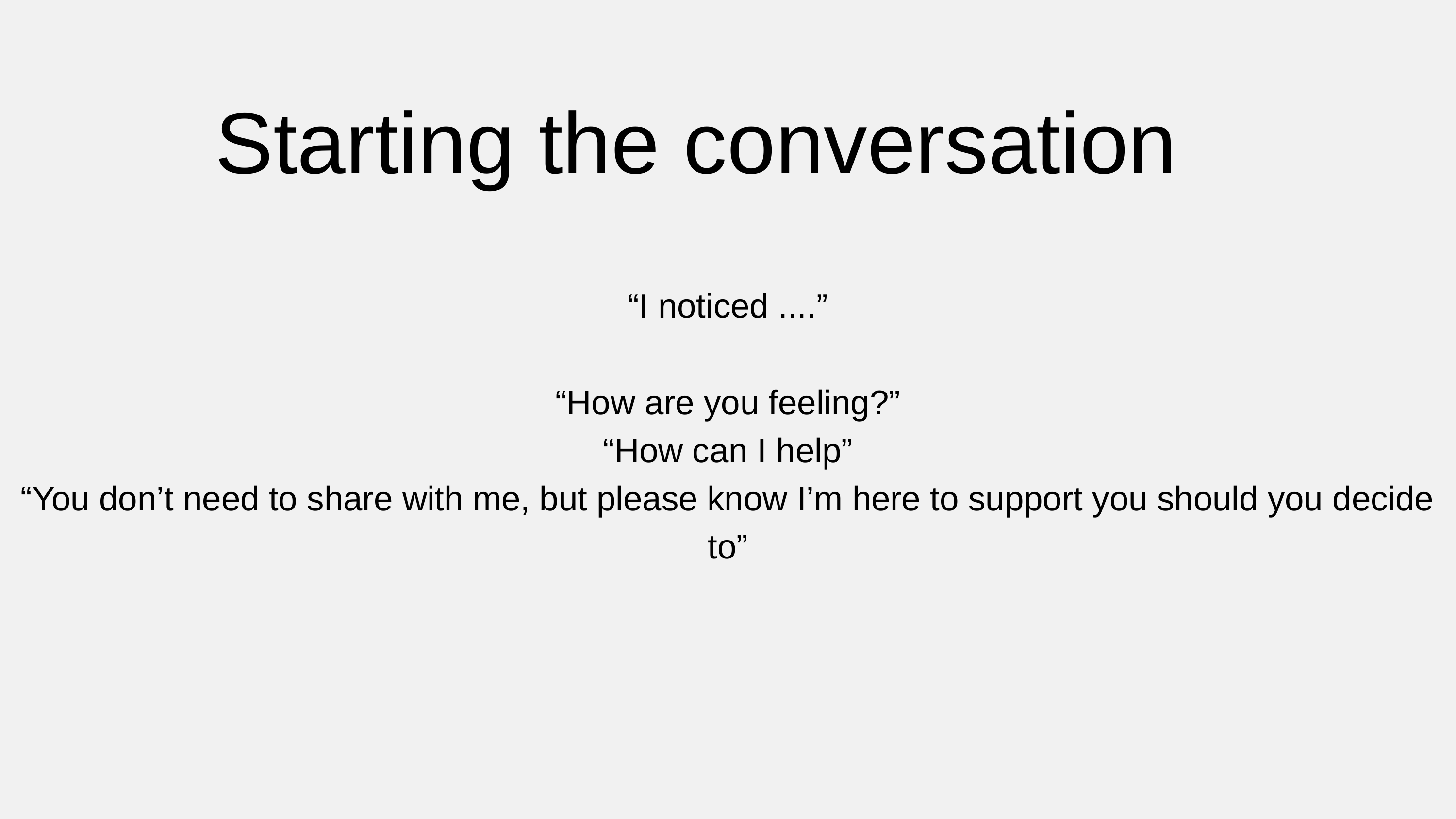

Starting the conversation
“I noticed ....”

“How are you feeling?”
“How can I help”
“You don’t need to share with me, but please know I’m here to support you should you decide to”